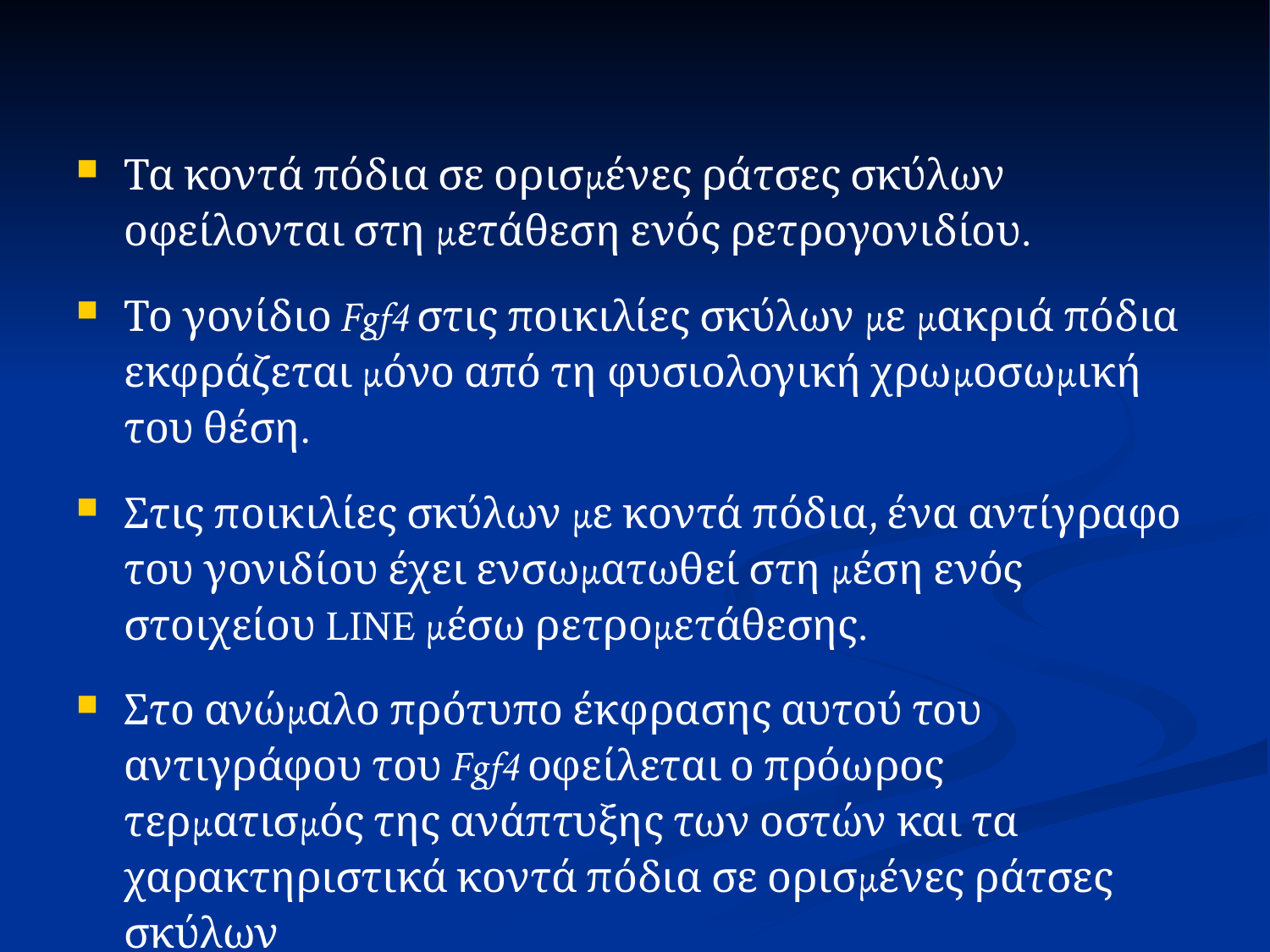

Τα κοντά πόδια σε ορισμένες ράτσες σκύλων οφείλονται στη μετάθεση ενός ρετρογονιδίου.
Το γονίδιο Fgf4 στις ποικιλίες σκύλων με μακριά πόδια εκφράζεται μόνο από τη φυσιολογική χρωμοσωμική του θέση.
Στις ποικιλίες σκύλων με κοντά πόδια, ένα αντίγραφο του γονιδίου έχει ενσωματωθεί στη μέση ενός στοιχείου LINE μέσω ρετρομετάθεσης.
Στο ανώμαλο πρότυπο έκφρασης αυτού του αντιγράφου του Fgf4 οφείλεται ο πρόωρος τερματισμός της ανάπτυξης των οστών και τα χαρακτηριστικά κοντά πόδια σε ορισμένες ράτσες σκύλων